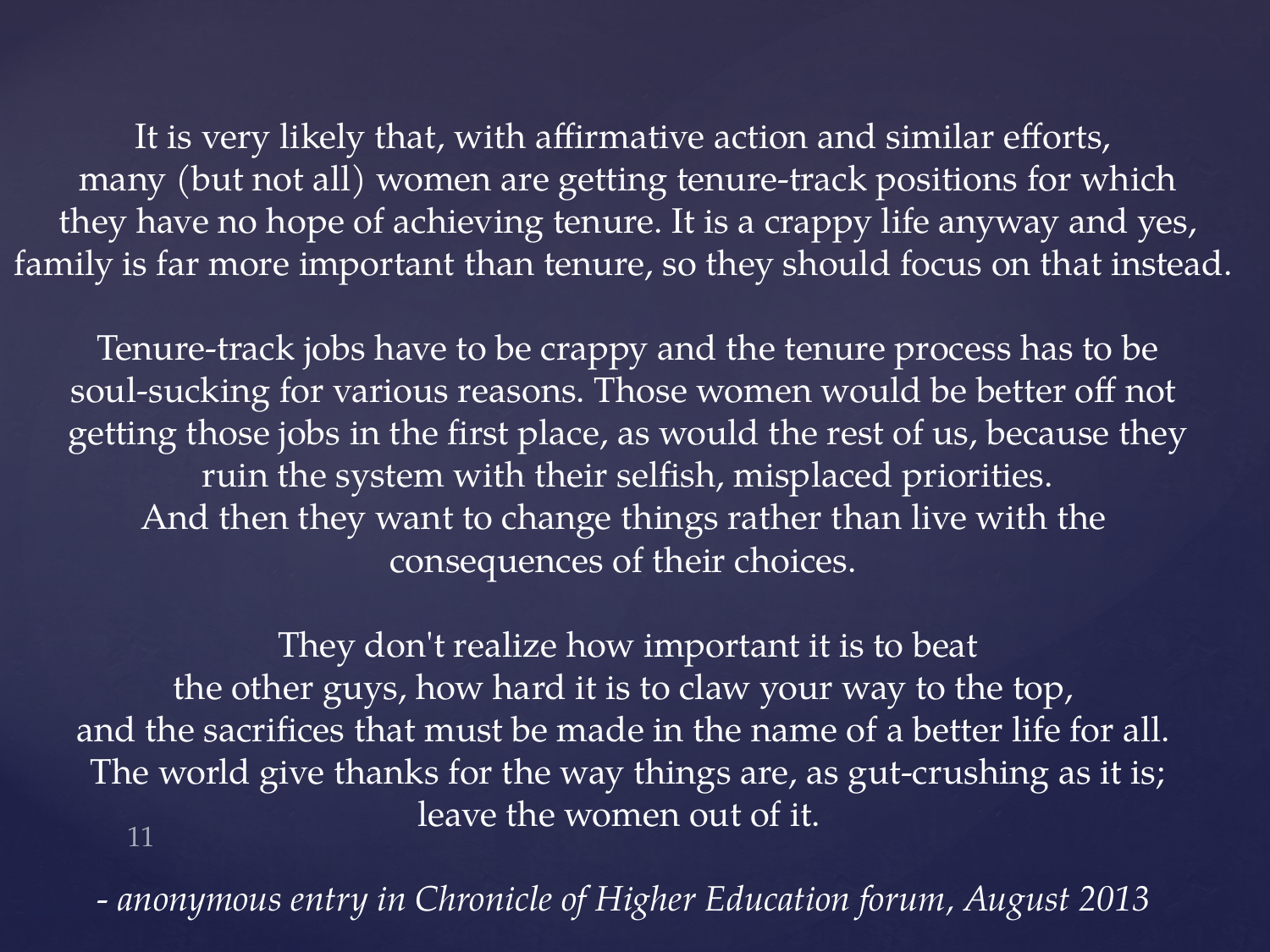

It is very likely that, with affirmative action and similar efforts,
many (but not all) women are getting tenure-track positions for which
they have no hope of achieving tenure. It is a crappy life anyway and yes,
family is far more important than tenure, so they should focus on that instead.

Tenure-track jobs have to be crappy and the tenure process has to be
soul-sucking for various reasons. Those women would be better off not
getting those jobs in the first place, as would the rest of us, because they
ruin the system with their selfish, misplaced priorities.
And then they want to change things rather than live with the
consequences of their choices.

They don't realize how important it is to beat
the other guys, how hard it is to claw your way to the top,
and the sacrifices that must be made in the name of a better life for all.
The world give thanks for the way things are, as gut-crushing as it is;
leave the women out of it.

- anonymous entry in Chronicle of Higher Education forum, August 2013
11